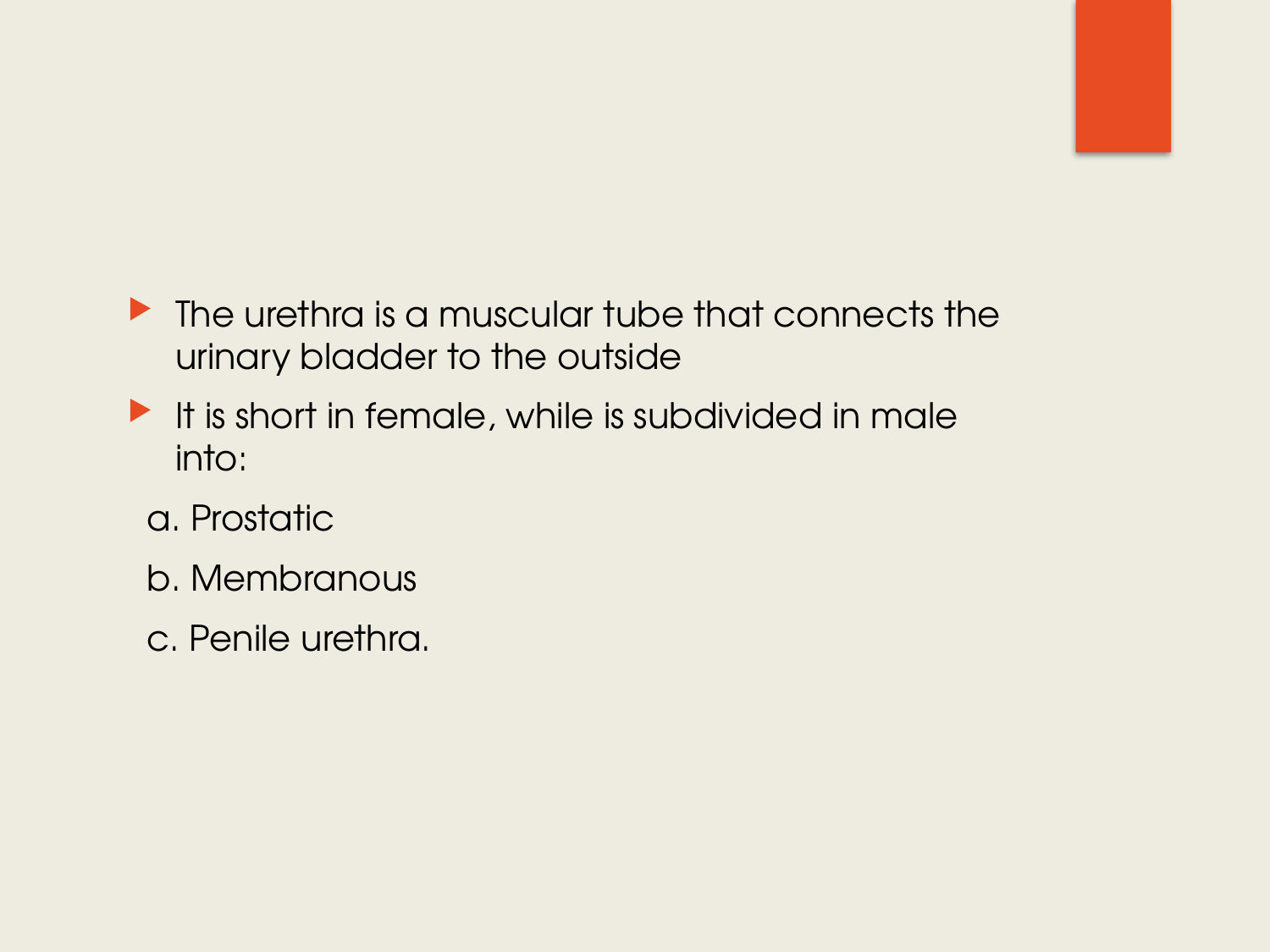

#
The urethra is a muscular tube that connects the urinary bladder to the outside
It is short in female, while is subdivided in male into:
  a. Prostatic
  b. Membranous
  c. Penile urethra.